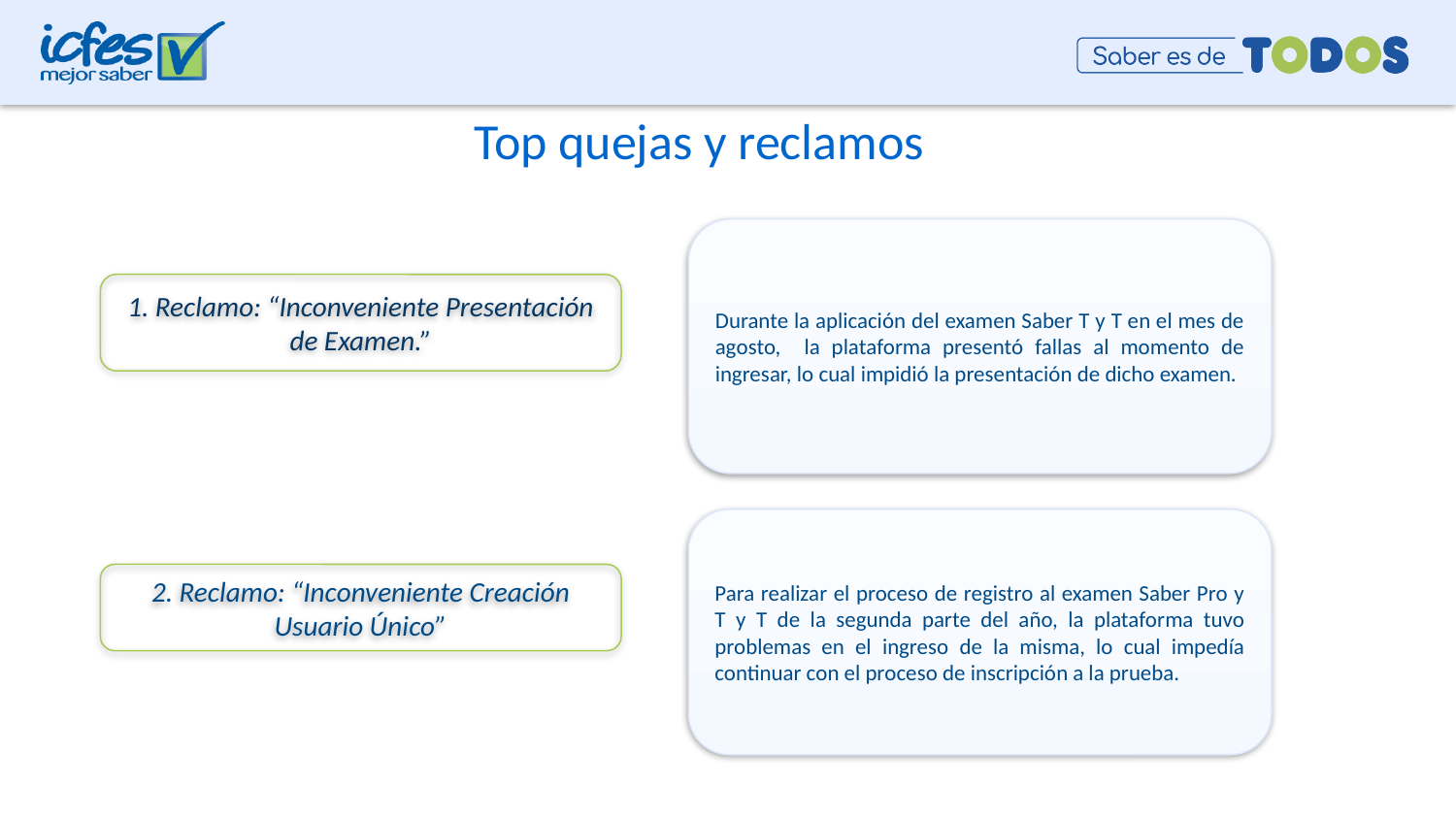

Top quejas y reclamos
Durante la aplicación del examen Saber T y T en el mes de agosto,  la plataforma presentó fallas al momento de ingresar, lo cual impidió la presentación de dicho examen.
1. Reclamo: “Inconveniente Presentación de Examen.”
Para realizar el proceso de registro al examen Saber Pro y T y T de la segunda parte del año, la plataforma tuvo problemas en el ingreso de la misma, lo cual impedía continuar con el proceso de inscripción a la prueba.
2. Reclamo: “Inconveniente Creación Usuario Único”